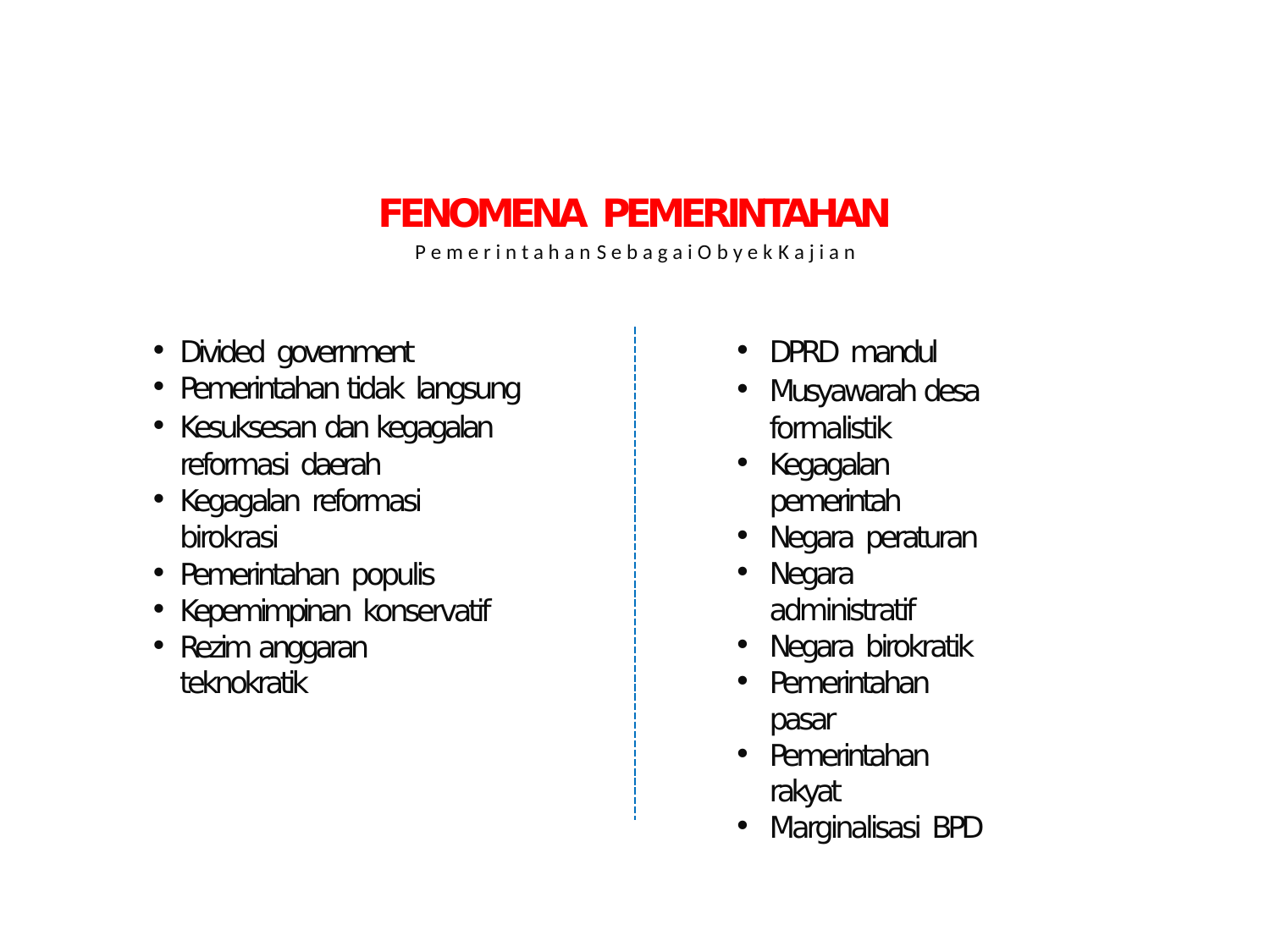

# FENOMENA PEMERINTAHAN
P e m e r i n t a h a n S e b a g a i O b y e k K a j i a n

DPRD mandul
Musyawarah desa  formalistik
Kegagalan pemerintah
Negara peraturan
Negara administratif
Negara birokratik
Pemerintahan pasar
Pemerintahan rakyat
Marginalisasi BPD
Divided government
Pemerintahan tidak langsung
Kesuksesan dan kegagalan  reformasi daerah
Kegagalan reformasi
birokrasi
Pemerintahan populis
Kepemimpinan konservatif
Rezim anggaran teknokratik